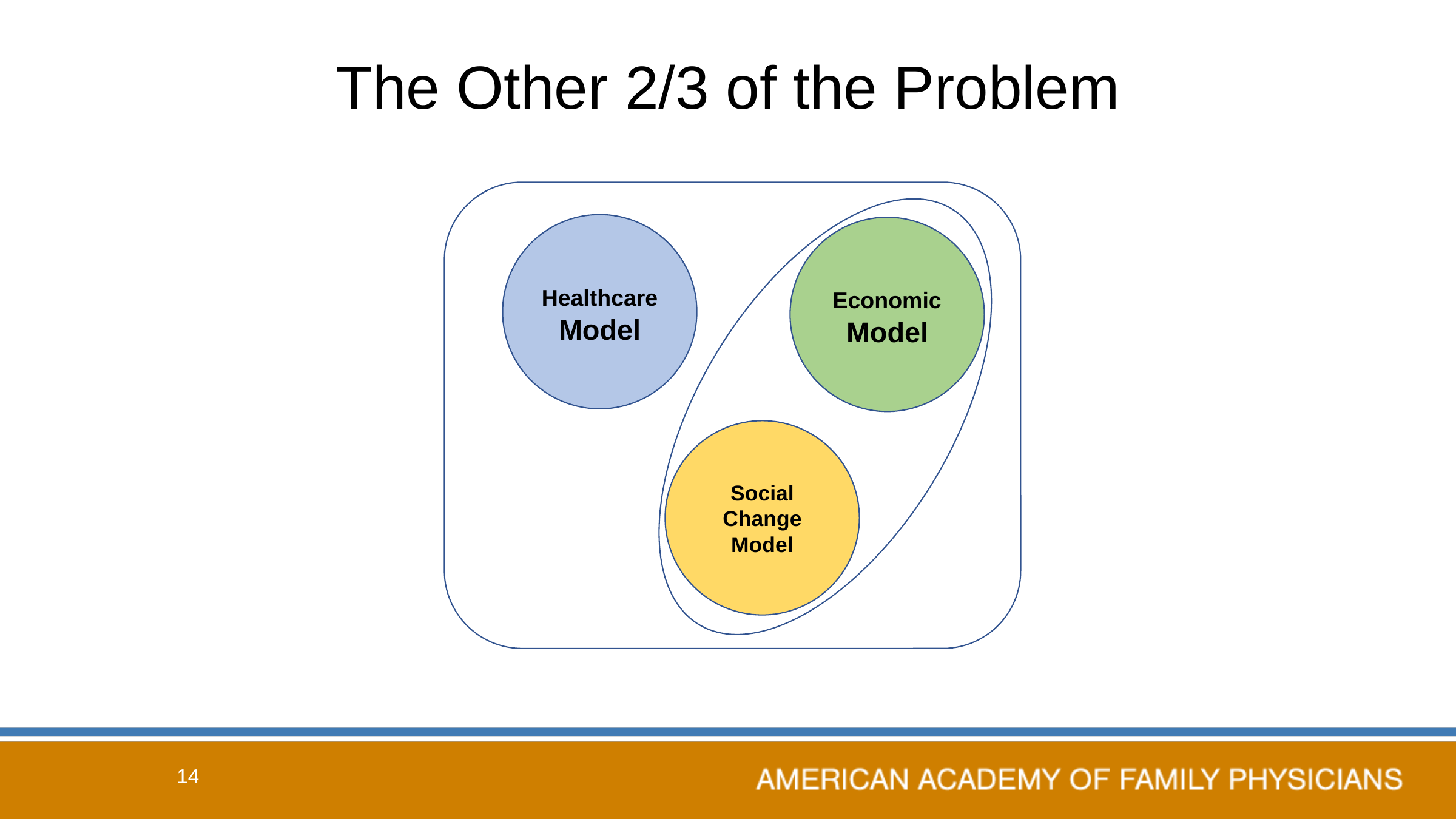

# The Other 2/3 of the Problem

Healthcare Model
Economic Model
Social Change Model
14